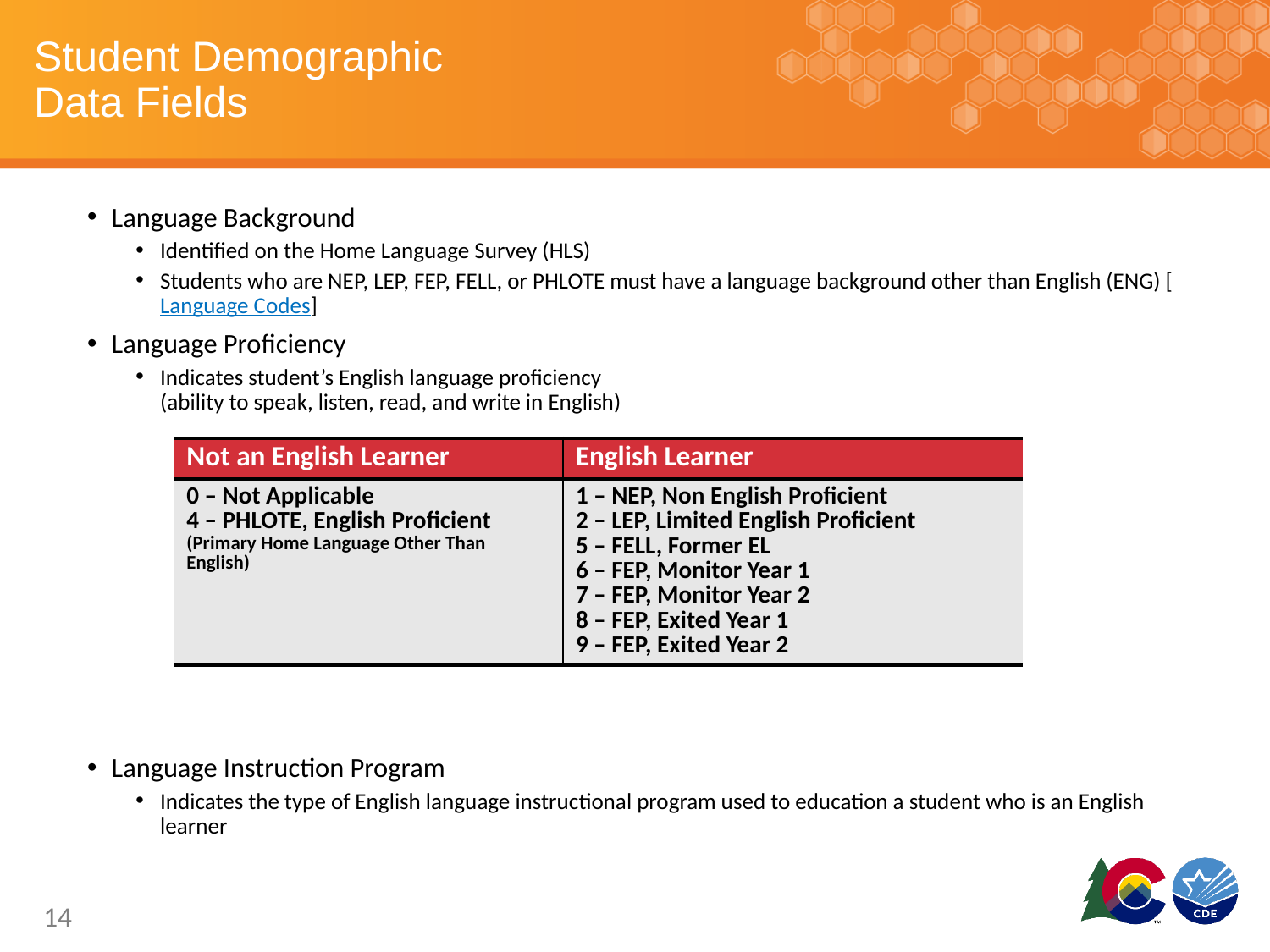

# Student Demographic Data Fields
Language Background
Identified on the Home Language Survey (HLS)
Students who are NEP, LEP, FEP, FELL, or PHLOTE must have a language background other than English (ENG) [Language Codes]
Language Proficiency
Indicates student’s English language proficiency
(ability to speak, listen, read, and write in English)

Language Instruction Program
Indicates the type of English language instructional program used to education a student who is an English learner

| Not an English Learner | English Learner |
| --- | --- |
| 0 – Not Applicable 4 – PHLOTE, English Proficient (Primary Home Language Other Than English) | 1 – NEP, Non English Proficient 2 – LEP, Limited English Proficient 5 – FELL, Former EL 6 – FEP, Monitor Year 1 7 – FEP, Monitor Year 2 8 – FEP, Exited Year 1 9 – FEP, Exited Year 2 |
14